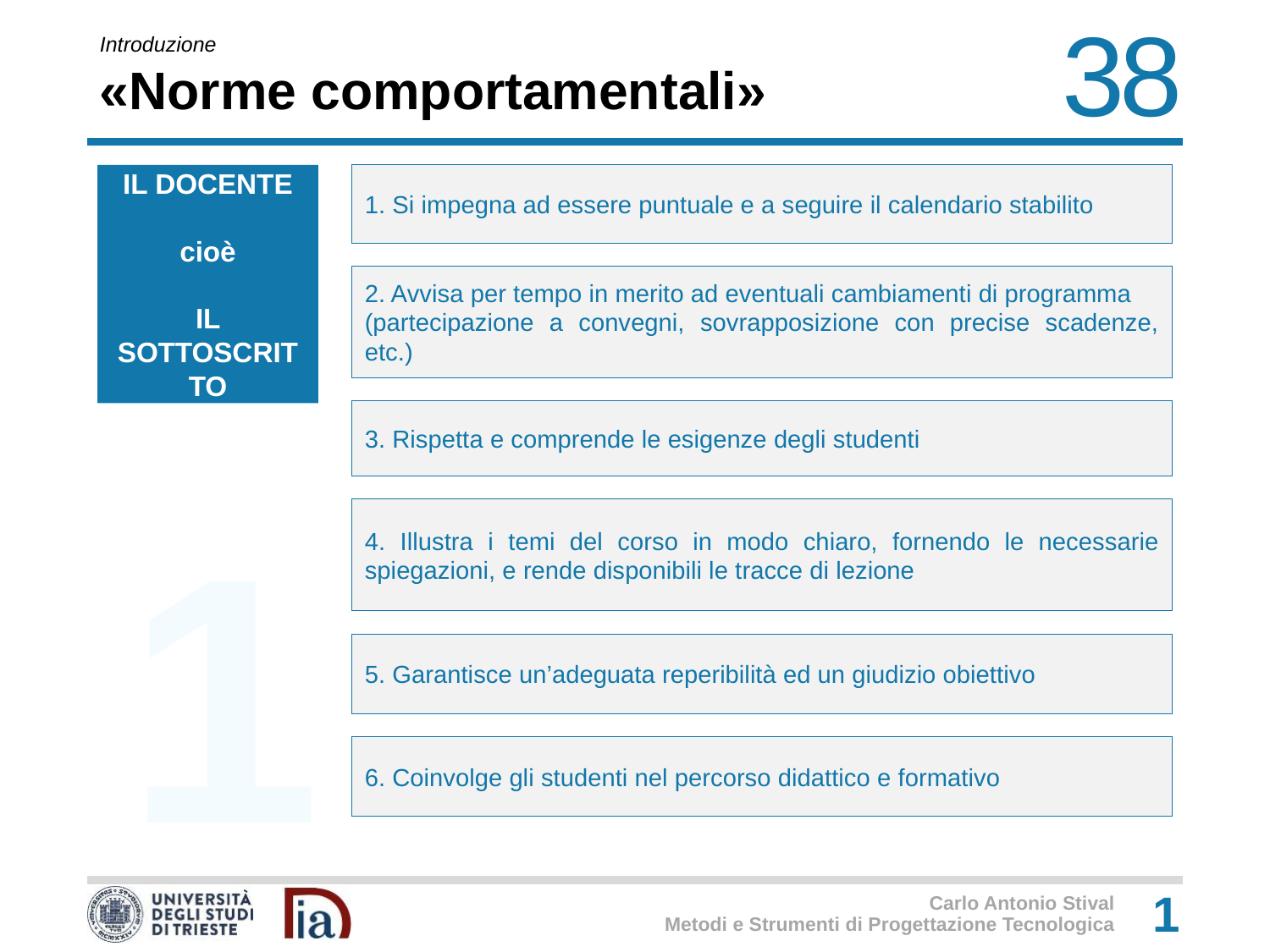

# «Norme comportamentali»
IL DOCENTE

cioè

IL SOTTOSCRITTO
1. Si impegna ad essere puntuale e a seguire il calendario stabilito
2. Avvisa per tempo in merito ad eventuali cambiamenti di programma
(partecipazione a convegni, sovrapposizione con precise scadenze, etc.)
3. Rispetta e comprende le esigenze degli studenti
4. Illustra i temi del corso in modo chiaro, fornendo le necessarie spiegazioni, e rende disponibili le tracce di lezione
5. Garantisce un’adeguata reperibilità ed un giudizio obiettivo
6. Coinvolge gli studenti nel percorso didattico e formativo